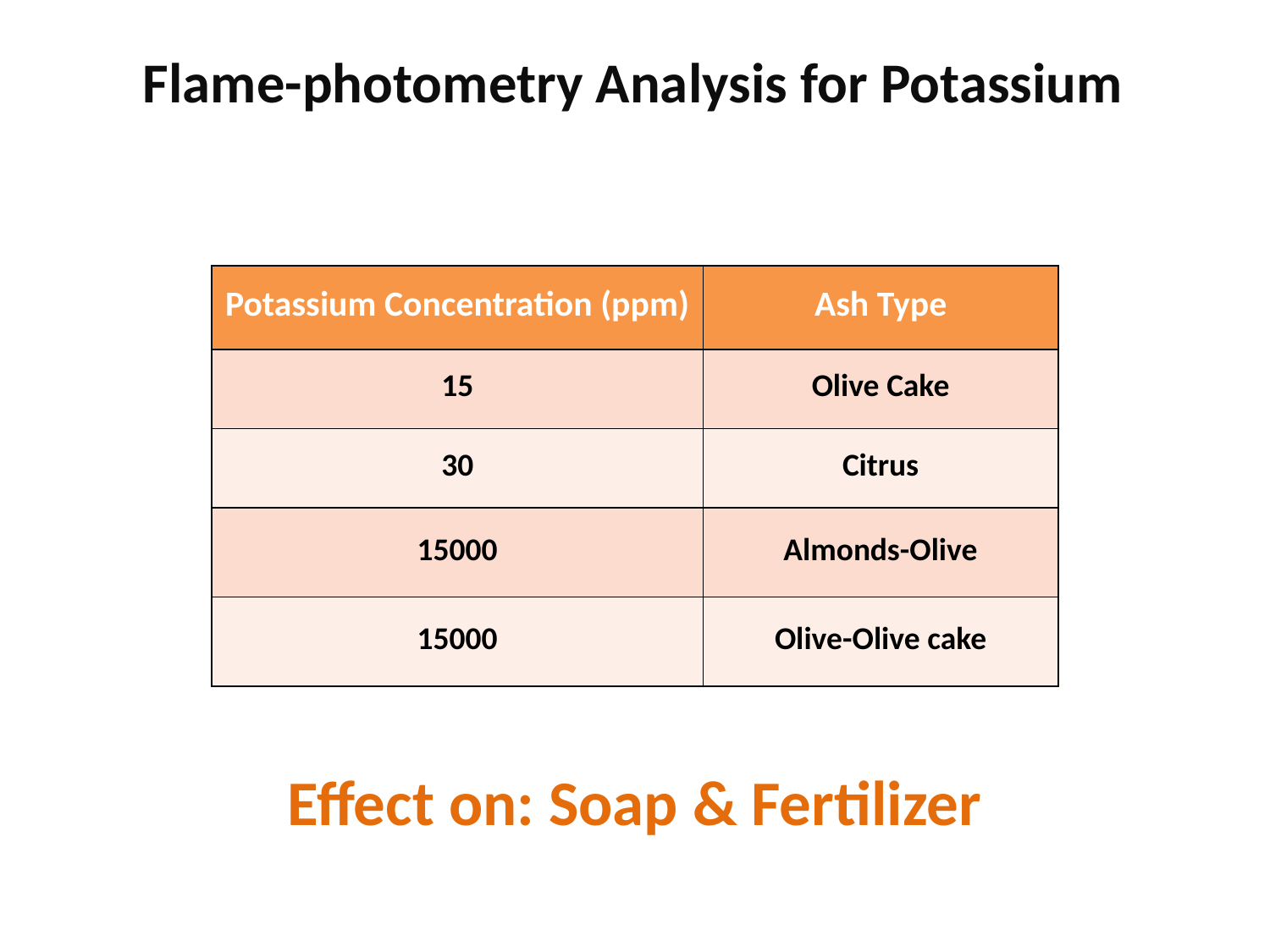

Flame-photometry Analysis for Potassium
| Potassium Concentration (ppm) | Ash Type |
| --- | --- |
| 15 | Olive Cake |
| 30 | Citrus |
| 15000 | Almonds-Olive |
| 15000 | Olive-Olive cake |
Effect on: Soap & Fertilizer